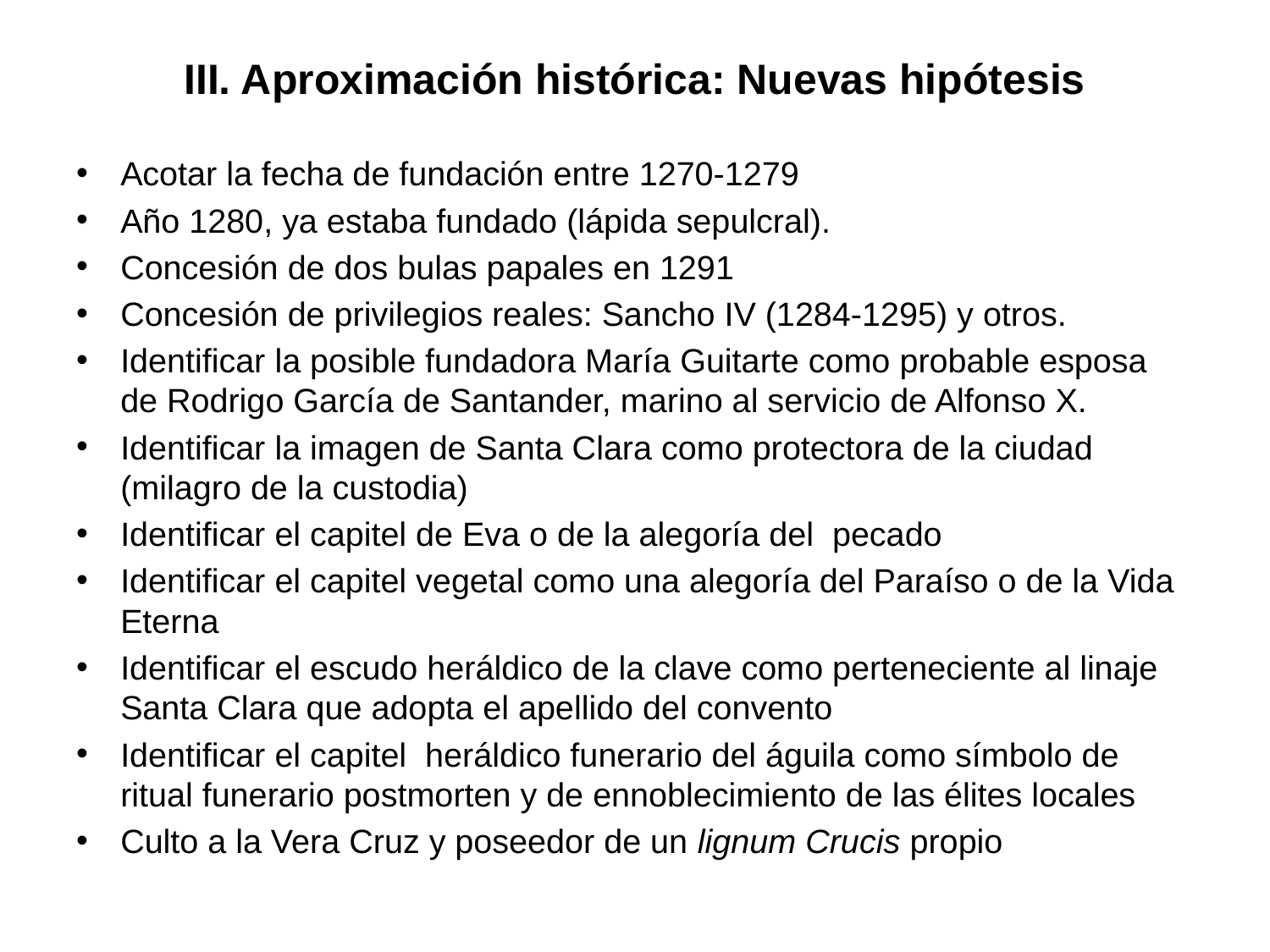

# III. Aproximación histórica: Nuevas hipótesis
Acotar la fecha de fundación entre 1270-1279
Año 1280, ya estaba fundado (lápida sepulcral).
Concesión de dos bulas papales en 1291
Concesión de privilegios reales: Sancho IV (1284-1295) y otros.
Identificar la posible fundadora María Guitarte como probable esposa de Rodrigo García de Santander, marino al servicio de Alfonso X.
Identificar la imagen de Santa Clara como protectora de la ciudad (milagro de la custodia)
Identificar el capitel de Eva o de la alegoría del  pecado
Identificar el capitel vegetal como una alegoría del Paraíso o de la Vida Eterna
Identificar el escudo heráldico de la clave como perteneciente al linaje Santa Clara que adopta el apellido del convento
Identificar el capitel  heráldico funerario del águila como símbolo de ritual funerario postmorten y de ennoblecimiento de las élites locales
Culto a la Vera Cruz y poseedor de un lignum Crucis propio